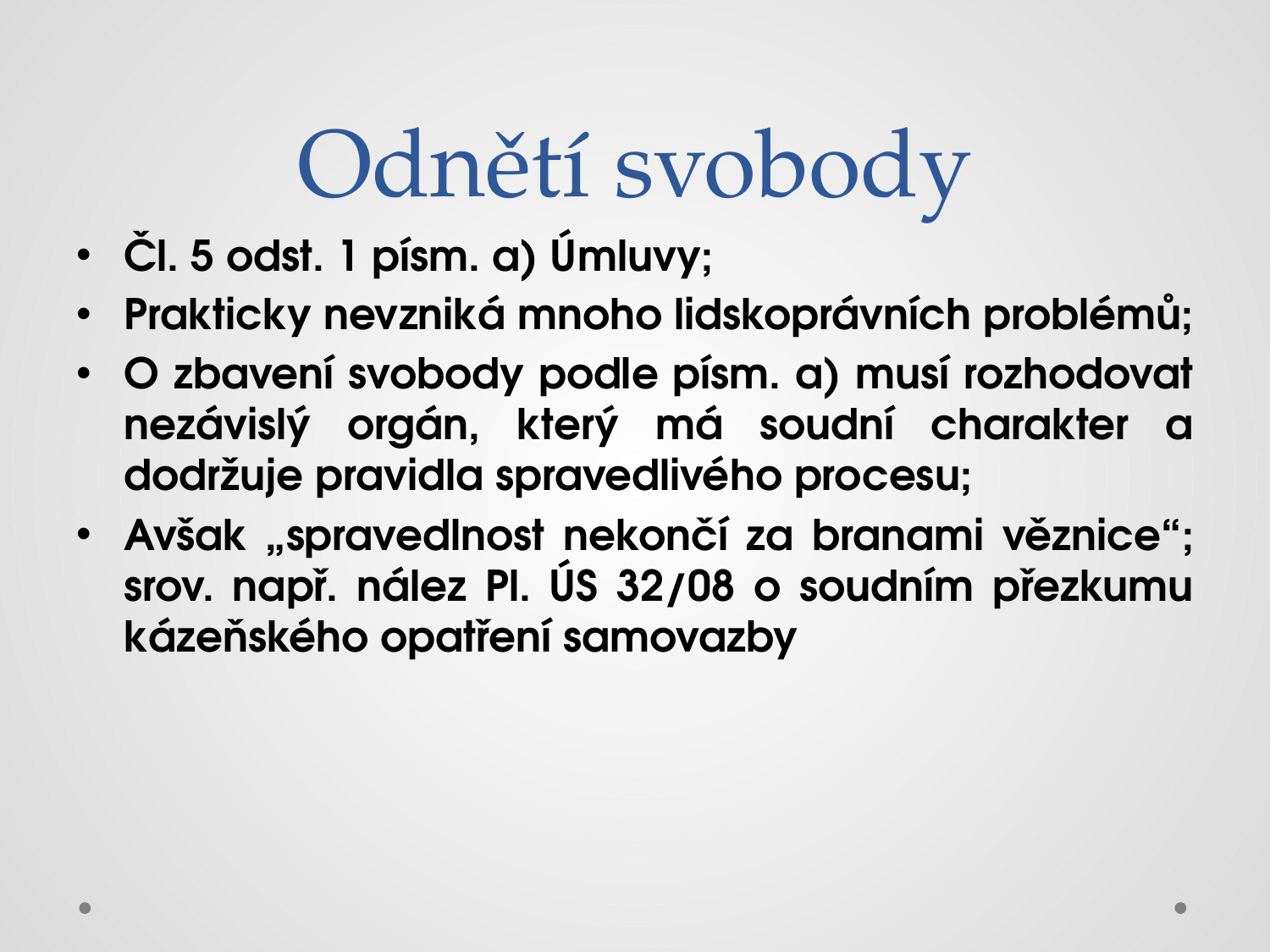

# Odnětí svobody
Čl. 5 odst. 1 písm. a) Úmluvy;
Prakticky nevzniká mnoho lidskoprávních problémů;
O zbavení svobody podle písm. a) musí rozhodovat nezávislý orgán, který má soudní charakter a dodržuje pravidla spravedlivého procesu;
Avšak „spravedlnost nekončí za branami věznice“; srov. např. nález Pl. ÚS 32/08 o soudním přezkumu kázeňského opatření samovazby